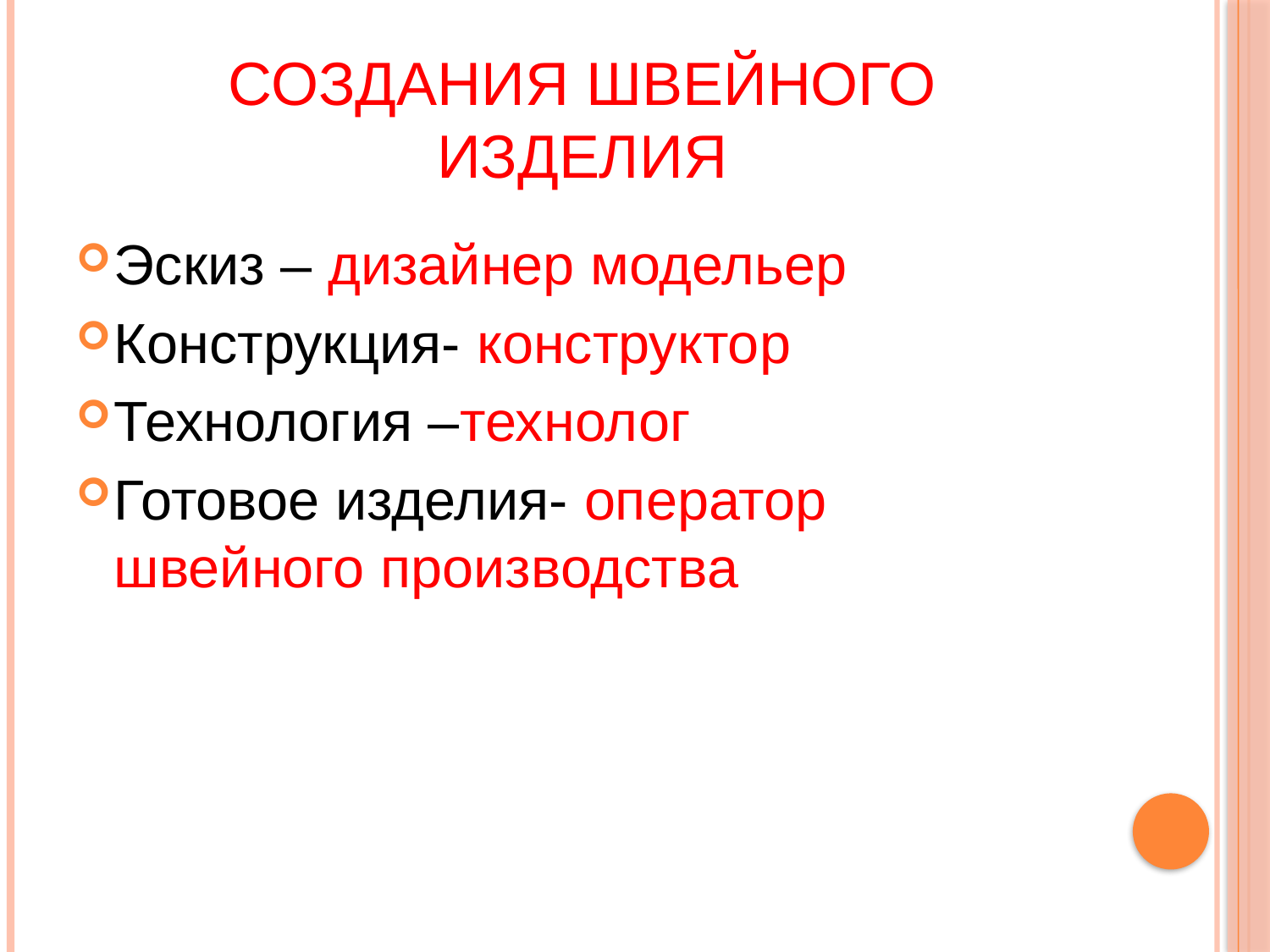

# Создания швейного изделия
Эскиз – дизайнер модельер
Конструкция- конструктор
Технология –технолог
Готовое изделия- оператор швейного производства